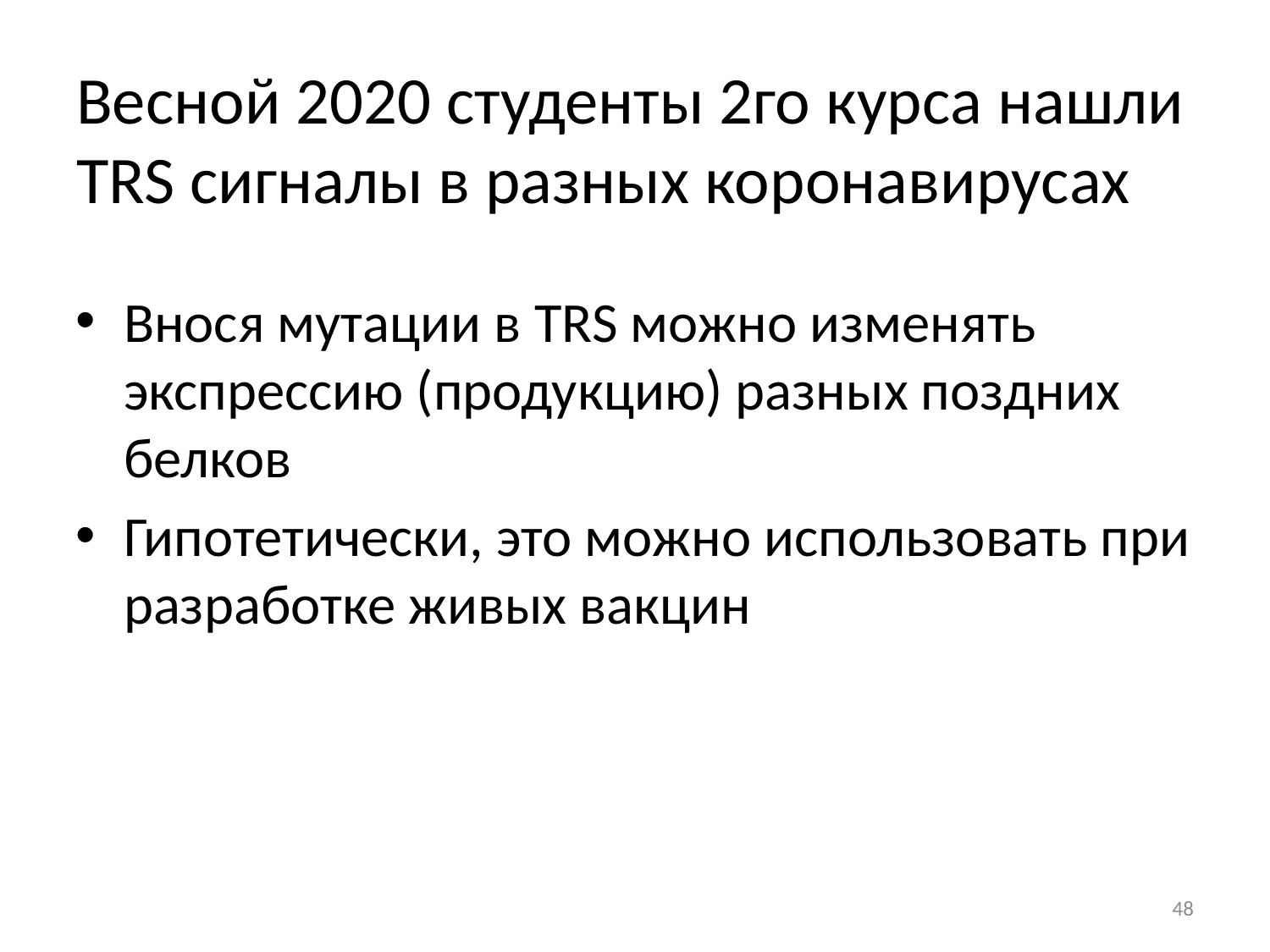

# Весной 2020 студенты 2го курса нашли TRS сигналы в разных коронавирусах
Внося мутации в TRS можно изменять экспрессию (продукцию) разных поздних белков
Гипотетически, это можно использовать при разработке живых вакцин
48